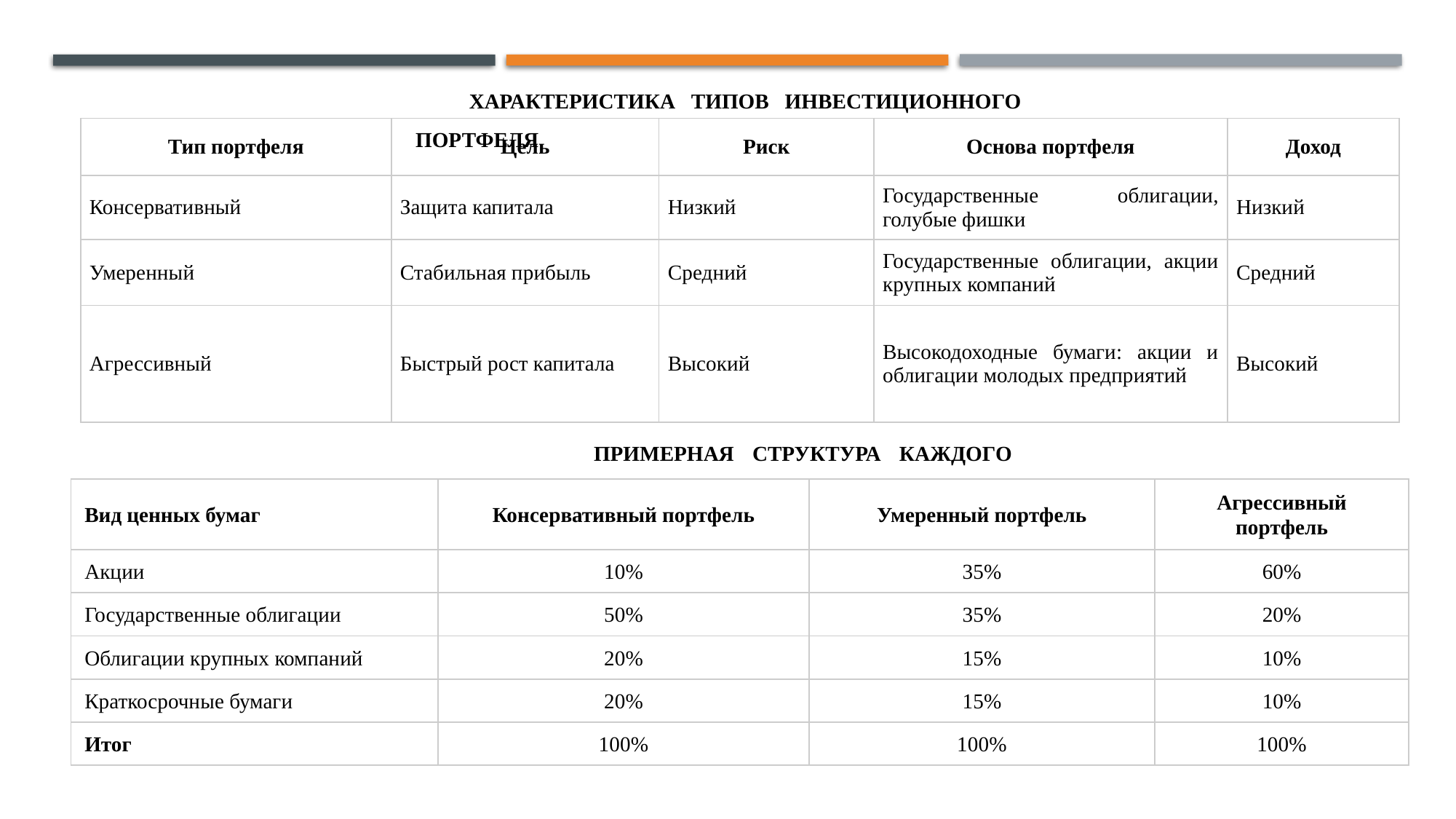

ХАРАКТЕРИСТИКА ТИПОВ ИНВЕСТИЦИОННОГО ПОРТФЕЛЯ
| Тип портфеля | Цель | Риск | Основа портфеля | Доход |
| --- | --- | --- | --- | --- |
| Консервативный | Защита капитала | Низкий | Государственные облигации, голубые фишки | Низкий |
| Умеренный | Стабильная прибыль | Средний | Государственные облигации, акции крупных компаний | Средний |
| Агрессивный | Быстрый рост капитала | Высокий | Высокодоходные бумаги: акции и облигации молодых предприятий | Высокий |
ПРИМЕРНАЯ СТРУКТУРА КАЖДОГО ПОРТФЕЛЯ
| Вид ценных бумаг | Консервативный портфель | Умеренный портфель | Агрессивный портфель |
| --- | --- | --- | --- |
| Акции | 10% | 35% | 60% |
| Государственные облигации | 50% | 35% | 20% |
| Облигации крупных компаний | 20% | 15% | 10% |
| Краткосрочные бумаги | 20% | 15% | 10% |
| Итог | 100% | 100% | 100% |